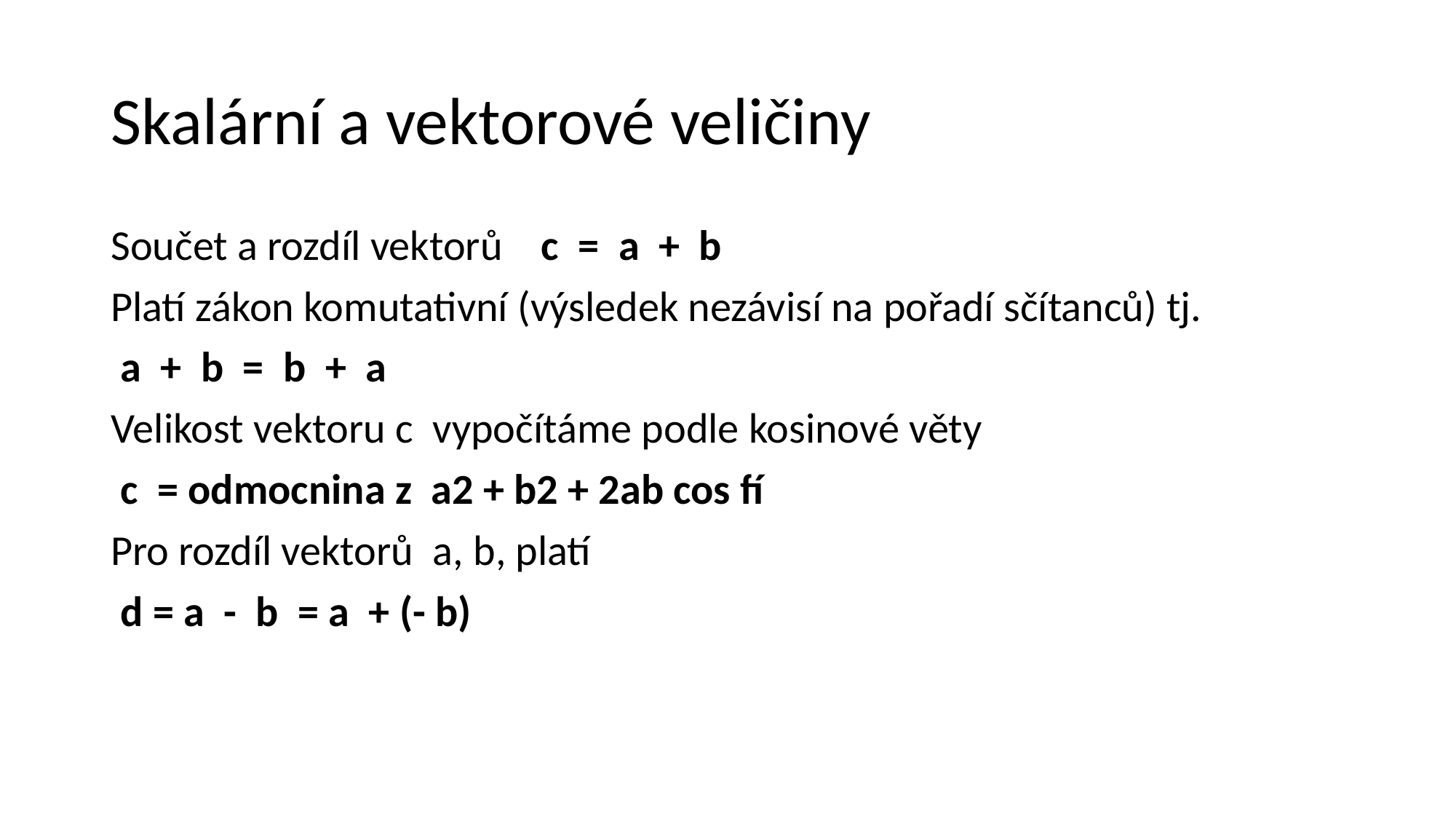

# Skalární a vektorové veličiny
Součet a rozdíl vektorů    c  =  a  +  b
Platí zákon komutativní (výsledek nezávisí na pořadí sčítanců) tj.
 a  +  b  =  b  +  a
Velikost vektoru c  vypočítáme podle kosinové věty
 c  = odmocnina z  a2 + b2 + 2ab cos fí
Pro rozdíl vektorů  a, b, platí
 d = a  -  b  = a  + (- b)